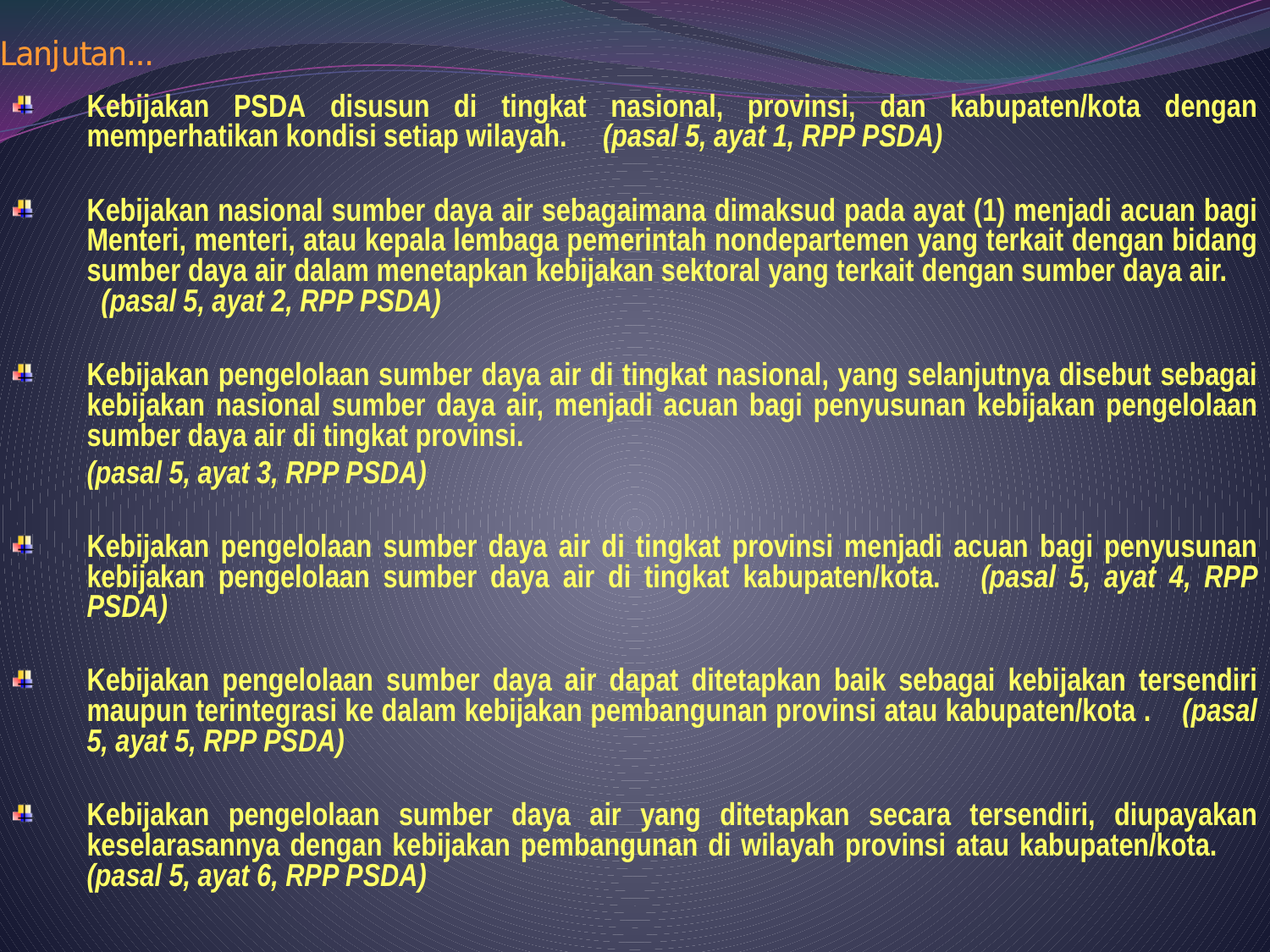

# Lanjutan…
Kebijakan PSDA disusun di tingkat nasional, provinsi, dan kabupaten/kota dengan memperhatikan kondisi setiap wilayah.     (pasal 5, ayat 1, RPP PSDA)

Kebijakan nasional sumber daya air sebagaimana dimaksud pada ayat (1) menjadi acuan bagi Menteri, menteri, atau kepala lembaga pemerintah nondepartemen yang terkait dengan bidang sumber daya air dalam menetapkan kebijakan sektoral yang terkait dengan sumber daya air.       (pasal 5, ayat 2, RPP PSDA)

Kebijakan pengelolaan sumber daya air di tingkat nasional, yang selanjutnya disebut sebagai kebijakan nasional sumber daya air, menjadi acuan bagi penyusunan kebijakan pengelolaan sumber daya air di tingkat provinsi.
	(pasal 5, ayat 3, RPP PSDA)

Kebijakan pengelolaan sumber daya air di tingkat provinsi menjadi acuan bagi penyusunan kebijakan pengelolaan sumber daya air di tingkat kabupaten/kota.   (pasal 5, ayat 4, RPP PSDA)

Kebijakan pengelolaan sumber daya air dapat ditetapkan baik sebagai kebijakan tersendiri maupun terintegrasi ke dalam kebijakan pembangunan provinsi atau kabupaten/kota .    (pasal 5, ayat 5, RPP PSDA)

Kebijakan pengelolaan sumber daya air yang ditetapkan secara tersendiri, diupayakan keselarasannya dengan kebijakan pembangunan di wilayah provinsi atau kabupaten/kota.     (pasal 5, ayat 6, RPP PSDA)